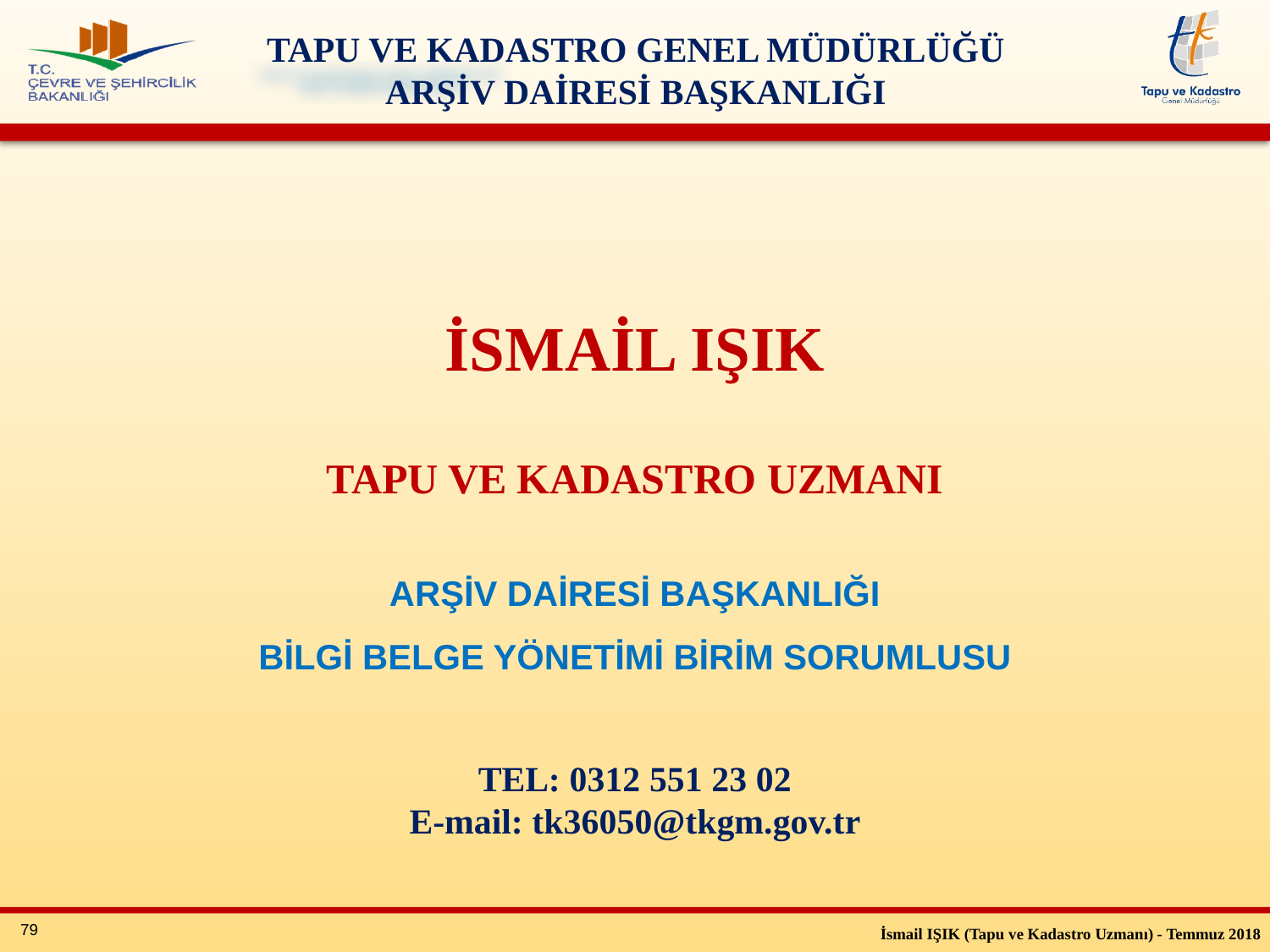

İSMAİL IŞIK

TAPU VE KADASTRO UZMANI
ARŞİV DAİRESİ BAŞKANLIĞI
BİLGİ BELGE YÖNETİMİ BİRİM SORUMLUSU
TEL: 0312 551 23 02
E-mail: tk36050@tkgm.gov.tr